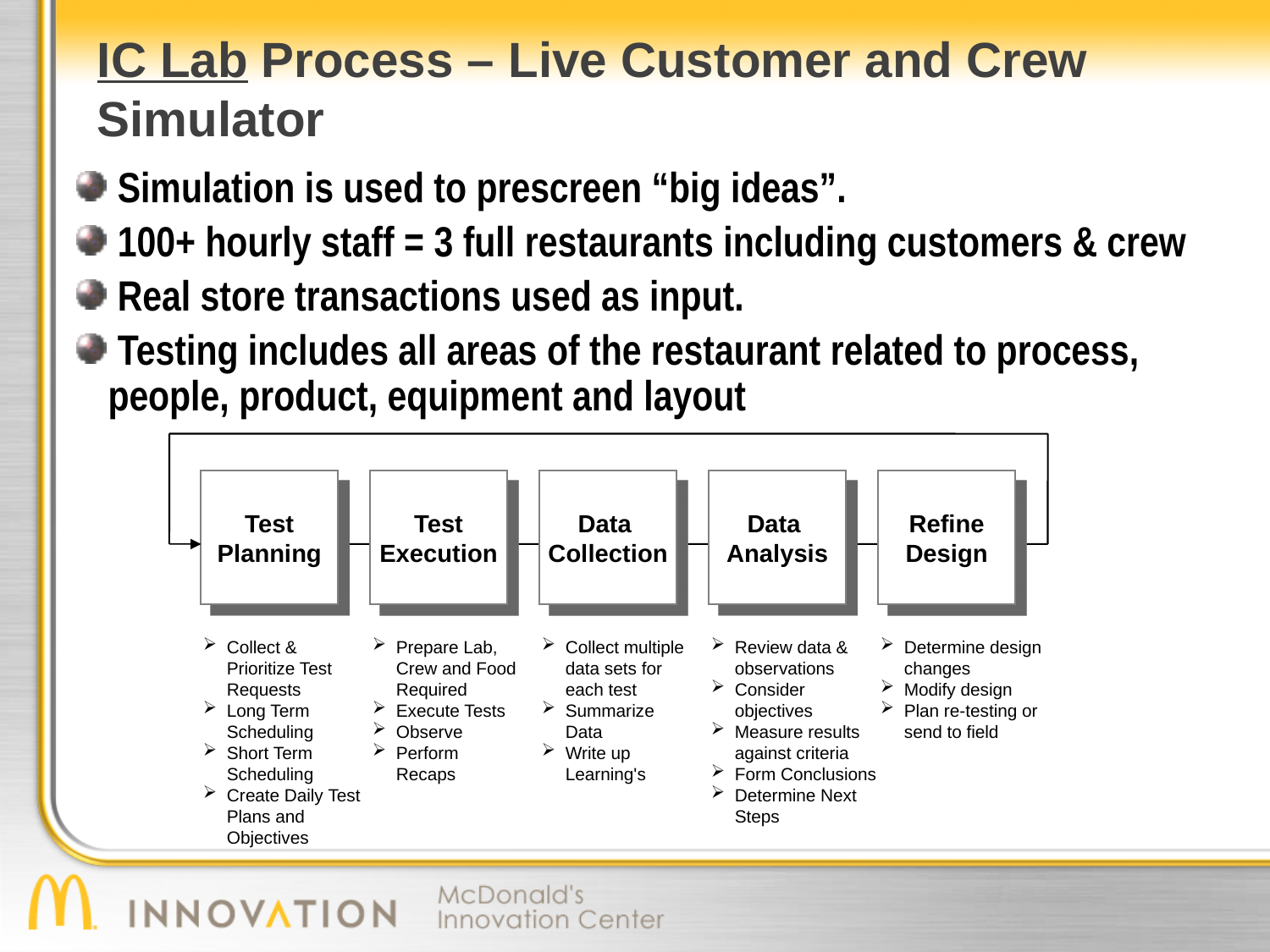

# IC Lab Process – Live Customer and Crew Simulator

 Simulation is used to prescreen “big ideas”.
 100+ hourly staff = 3 full restaurants including customers & crew
 Real store transactions used as input.
 Testing includes all areas of the restaurant related to process, people, product, equipment and layout

Test
Planning
Test
Execution
Data
Collection
Data
Analysis
Refine
Design

Collect & Prioritize Test Requests
Long Term Scheduling
Short Term Scheduling
Create Daily Test Plans and Objectives
Prepare Lab, Crew and Food Required
Execute Tests
Observe
Perform Recaps
Collect multiple data sets for each test
Summarize Data
Write up Learning's
Review data & observations
Consider objectives
Measure results against criteria
Form Conclusions
Determine Next Steps
Determine design changes
Modify design
Plan re-testing or send to field